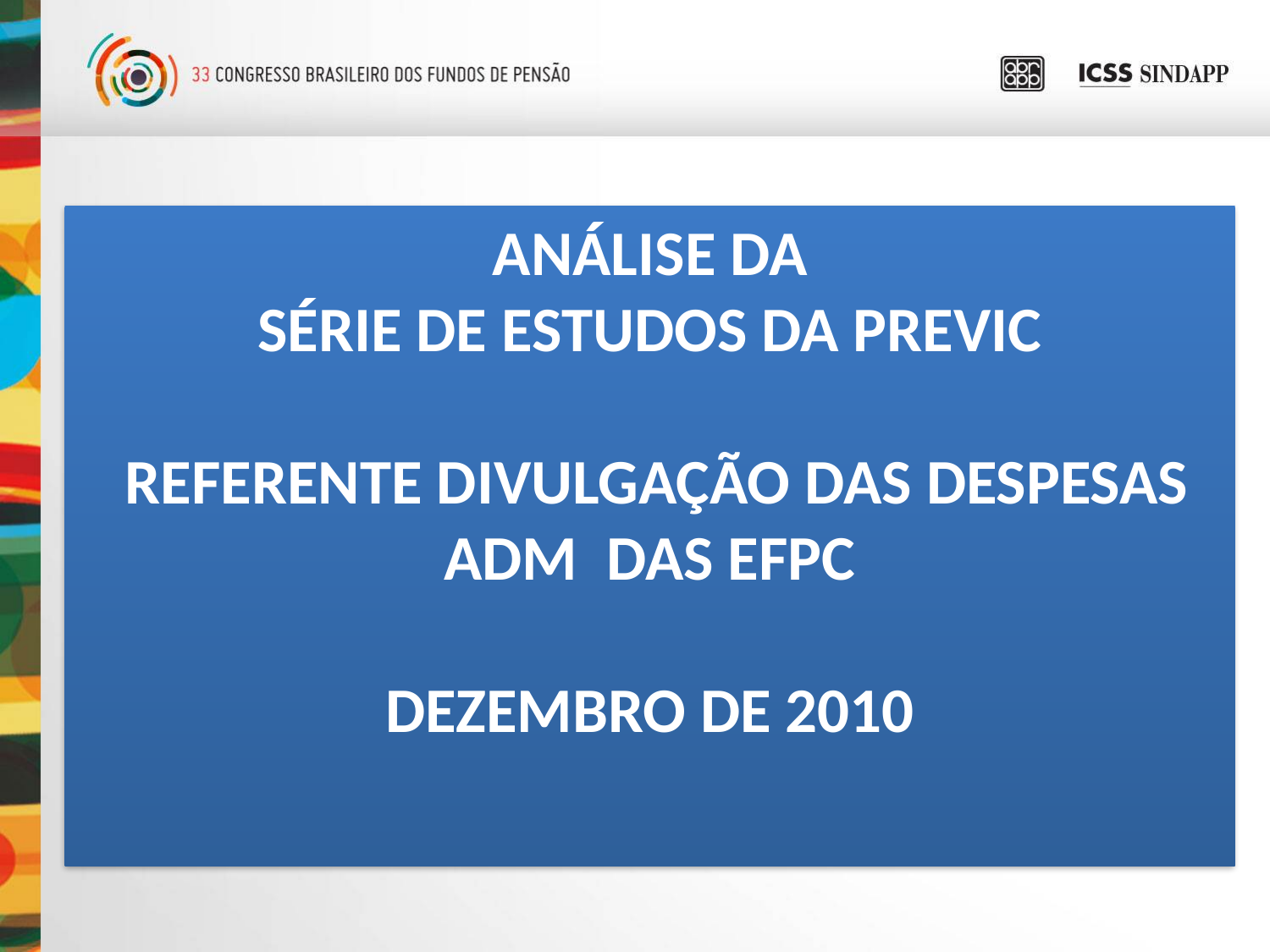

ANÁLISE DA
SÉRIE DE ESTUDOS DA PREVIC
 REFERENTE DIVULGAÇÃO DAS DESPESAS ADM  DAS EFPC
DEZEMBRO DE 2010